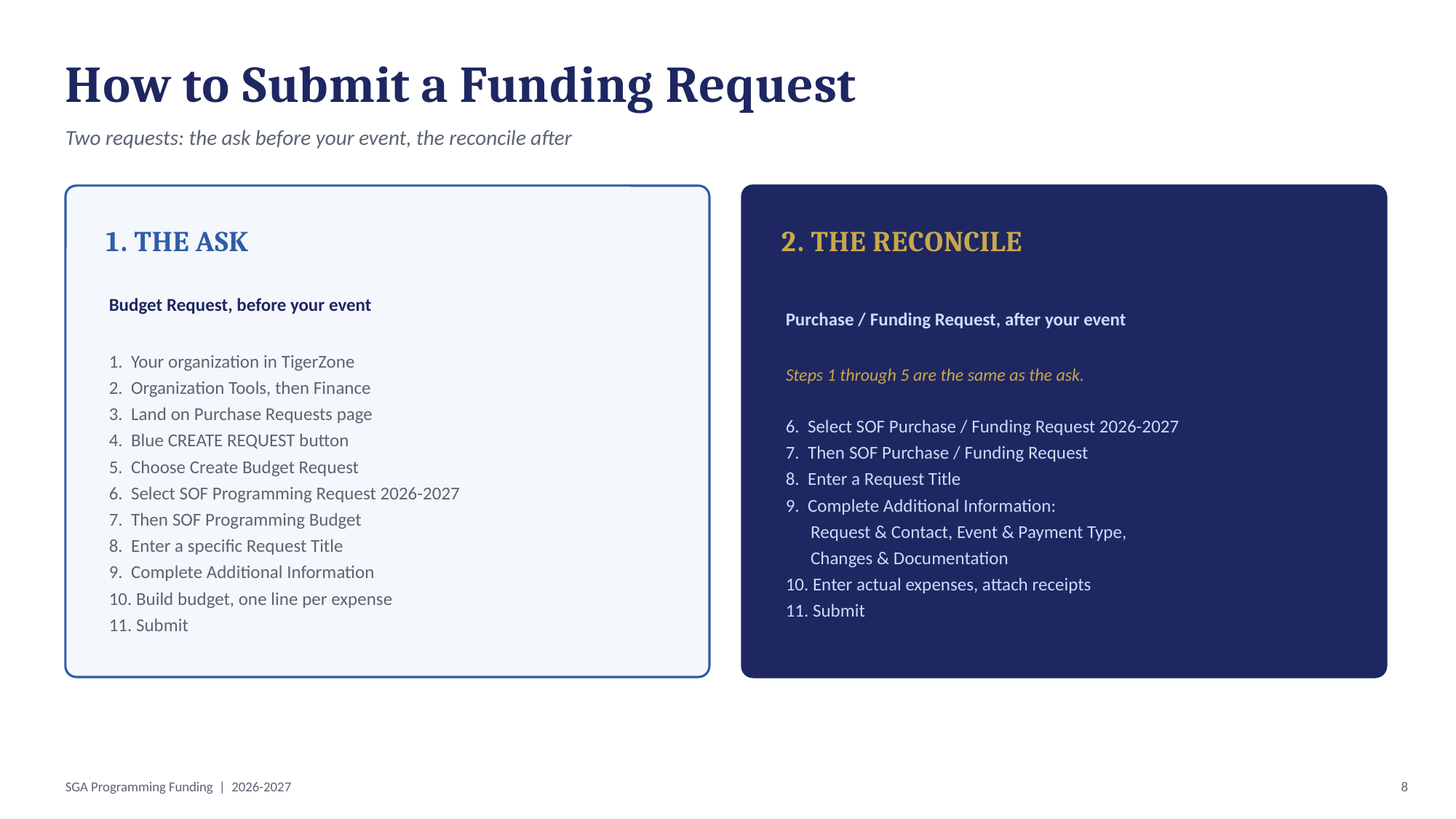

How to Submit a Funding Request
Two requests: the ask before your event, the reconcile after

1. THE ASK
2. THE RECONCILE
Budget Request, before your event

1.  Your organization in TigerZone
2.  Organization Tools, then Finance
3.  Land on Purchase Requests page
4.  Blue CREATE REQUEST button
5.  Choose Create Budget Request
6.  Select SOF Programming Request 2026-2027
7.  Then SOF Programming Budget
8.  Enter a specific Request Title
9.  Complete Additional Information
10. Build budget, one line per expense
11. Submit
Purchase / Funding Request, after your event

Steps 1 through 5 are the same as the ask.

6.  Select SOF Purchase / Funding Request 2026-2027
7.  Then SOF Purchase / Funding Request
8.  Enter a Request Title
9.  Complete Additional Information:
      Request & Contact, Event & Payment Type,
      Changes & Documentation
10. Enter actual expenses, attach receipts
11. Submit
SGA Programming Funding  |  2026-2027
8